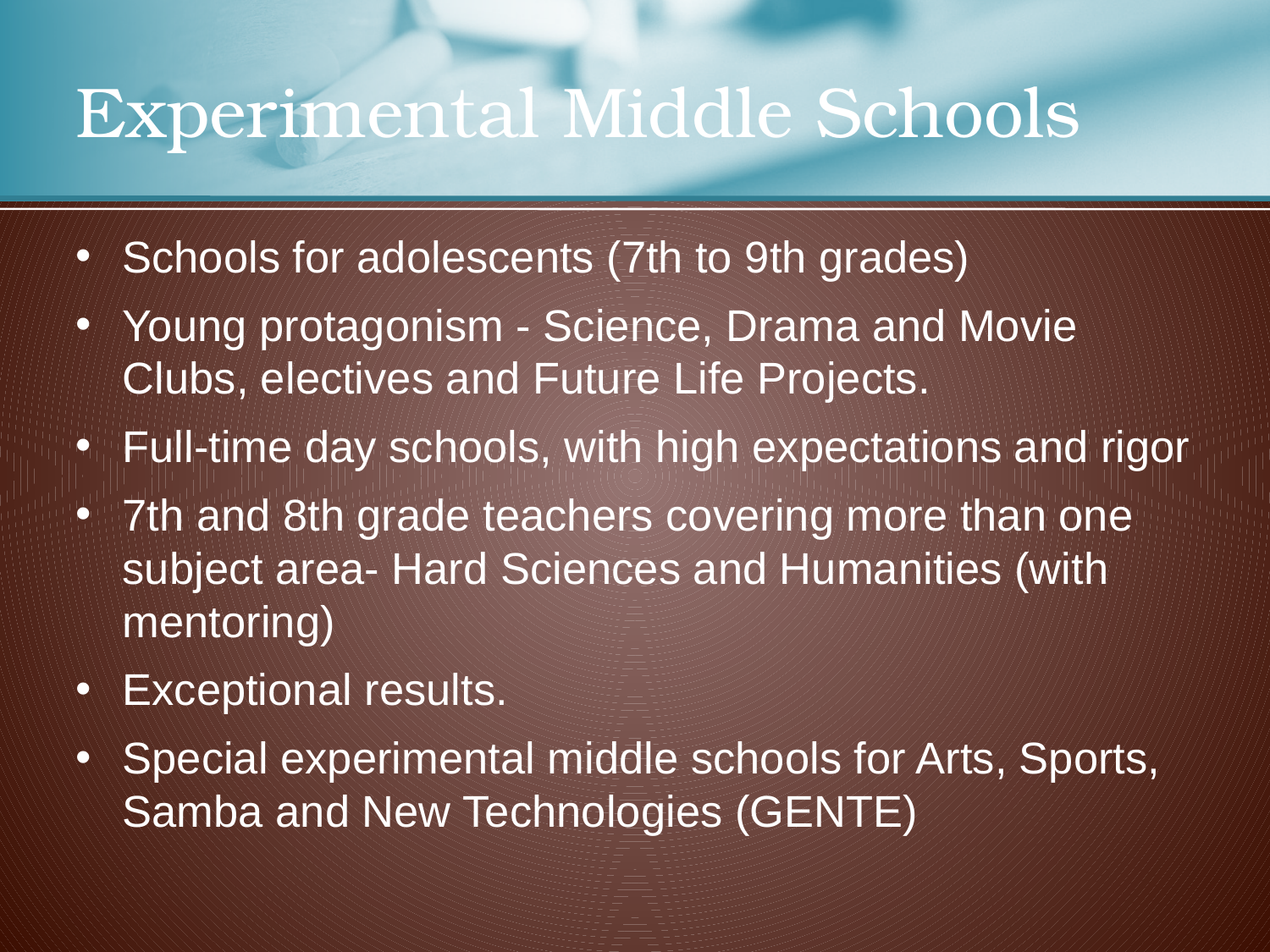

# Experimental Middle Schools
Schools for adolescents (7th to 9th grades)
Young protagonism - Science, Drama and Movie Clubs, electives and Future Life Projects.
Full-time day schools, with high expectations and rigor
7th and 8th grade teachers covering more than one subject area- Hard Sciences and Humanities (with mentoring)
Exceptional results.
Special experimental middle schools for Arts, Sports, Samba and New Technologies (GENTE)